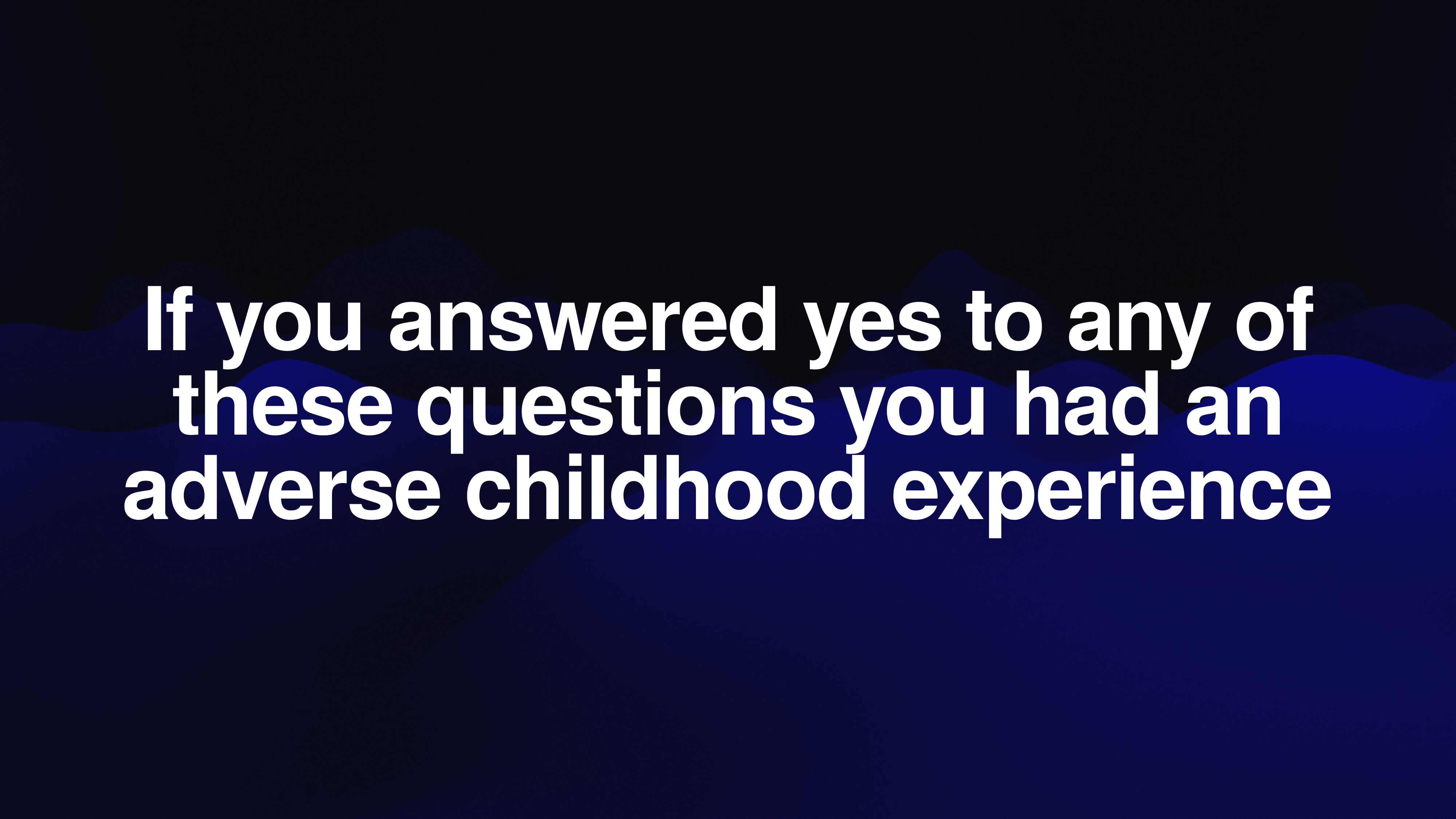

If you answered yes to any of these questions you had an adverse childhood experience